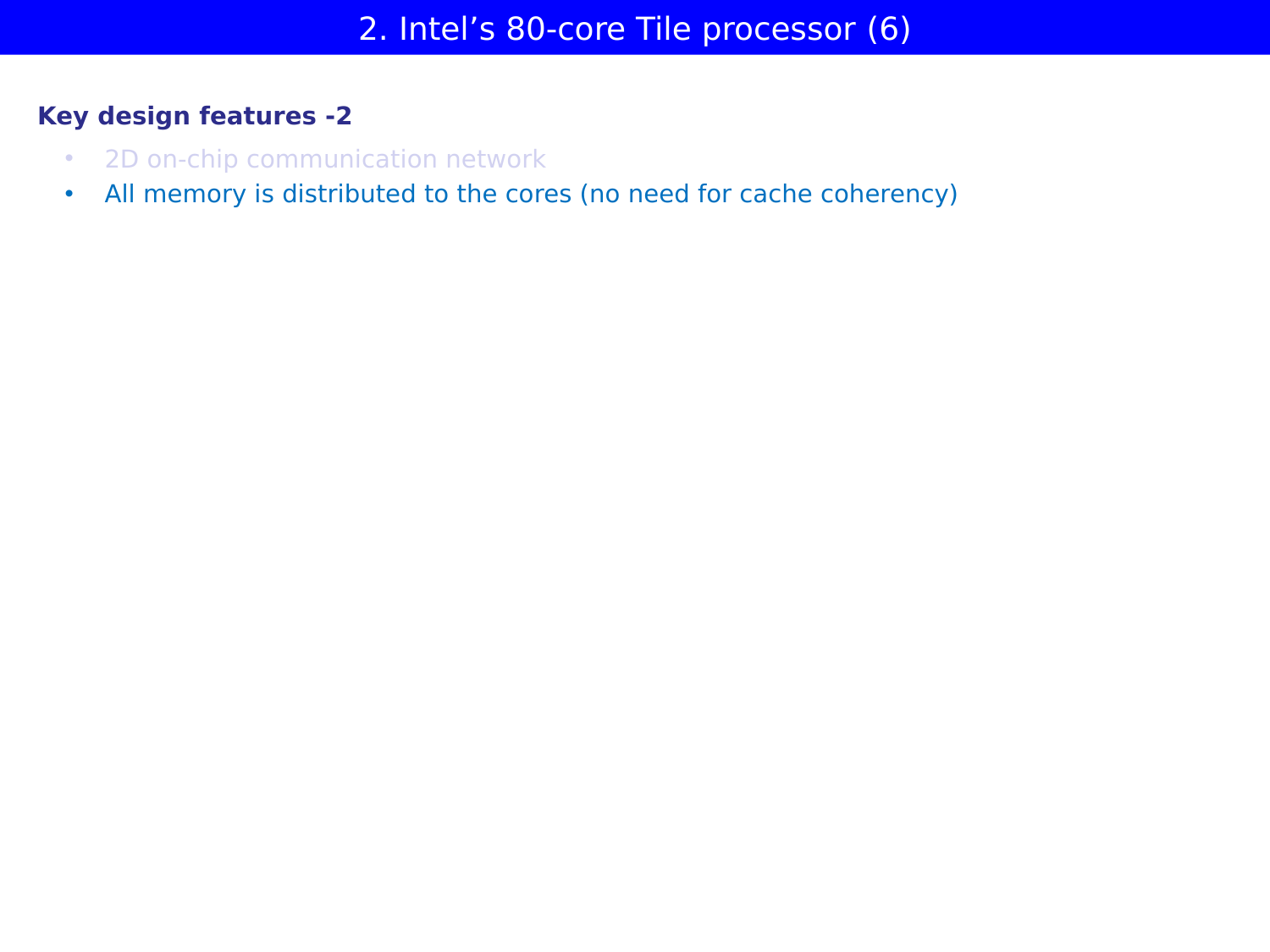

# 2. Intel’s 80-core Tile processor (6)
Key design features -2
2D on-chip communication network
All memory is distributed to the cores (no need for cache coherency)